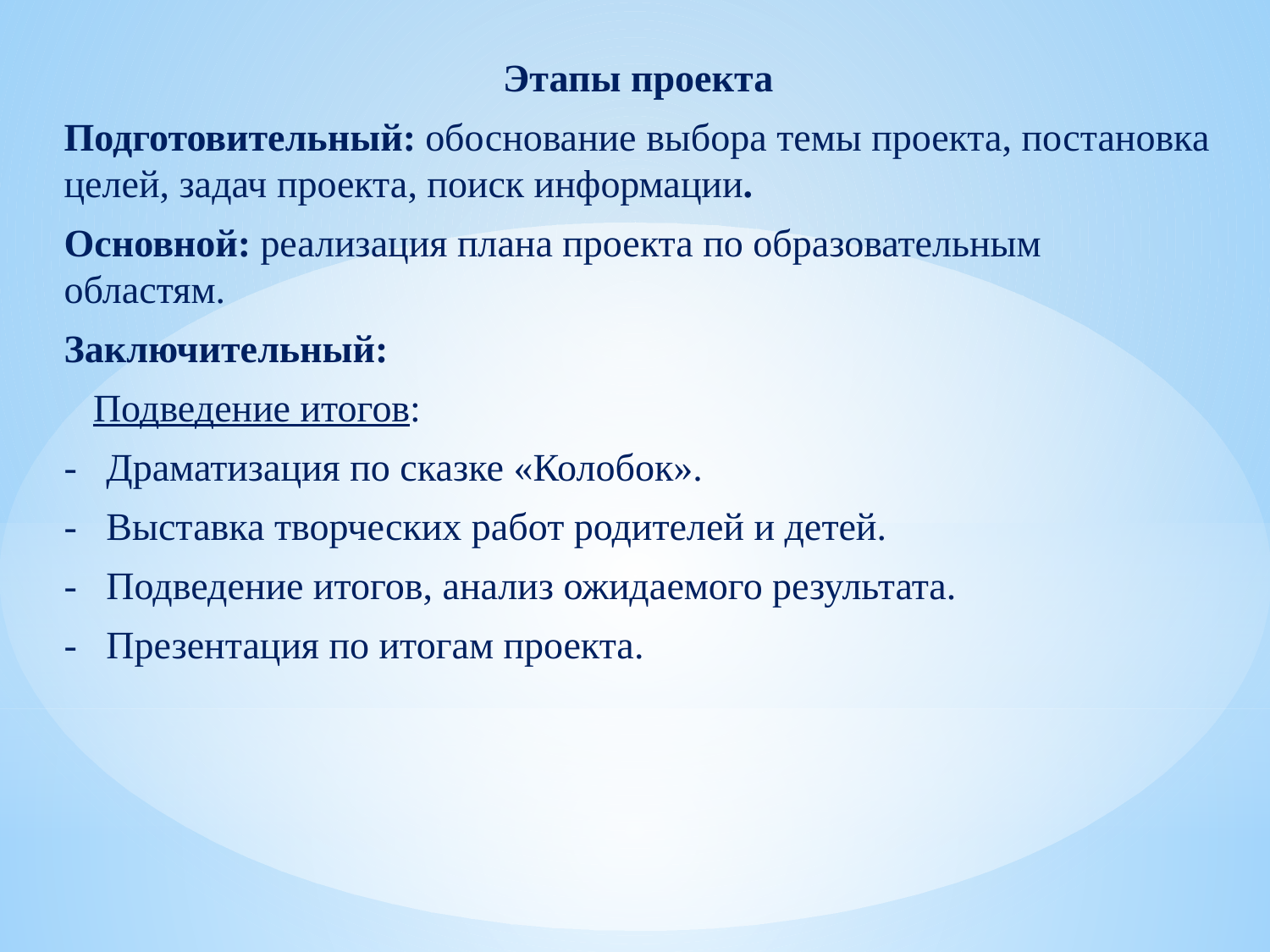

Этапы проекта
Подготовительный: обоснование выбора темы проекта, постановка целей, задач проекта, поиск информации.
Основной: реализация плана проекта по образовательным областям.
Заключительный:
   Подведение итогов:
-   Драматизация по сказке «Колобок».
-   Выставка творческих работ родителей и детей.
-   Подведение итогов, анализ ожидаемого результата.
-   Презентация по итогам проекта.